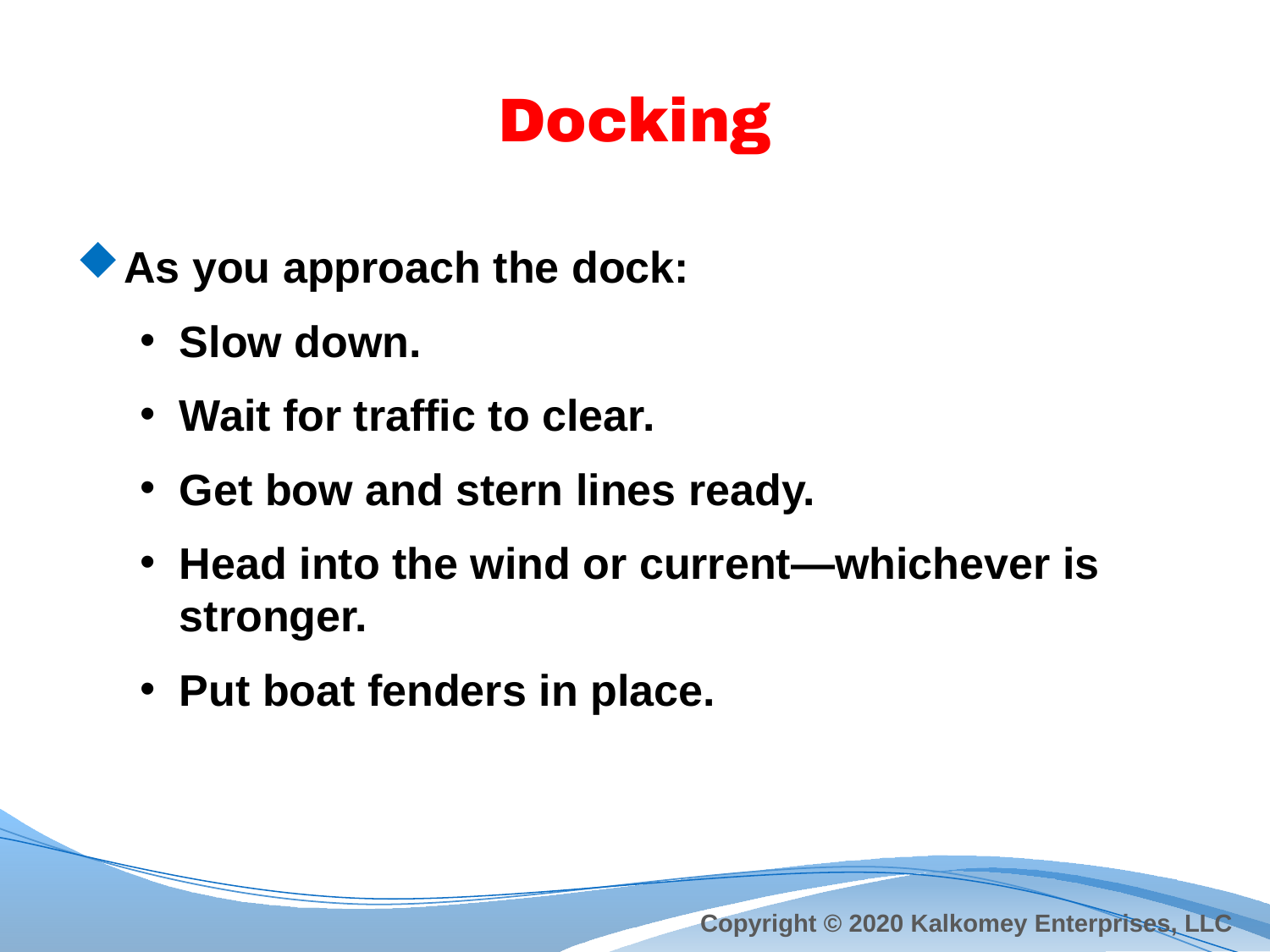

# Docking
As you approach the dock:
Slow down.
Wait for traffic to clear.
Get bow and stern lines ready.
Head into the wind or current—whichever is stronger.
Put boat fenders in place.